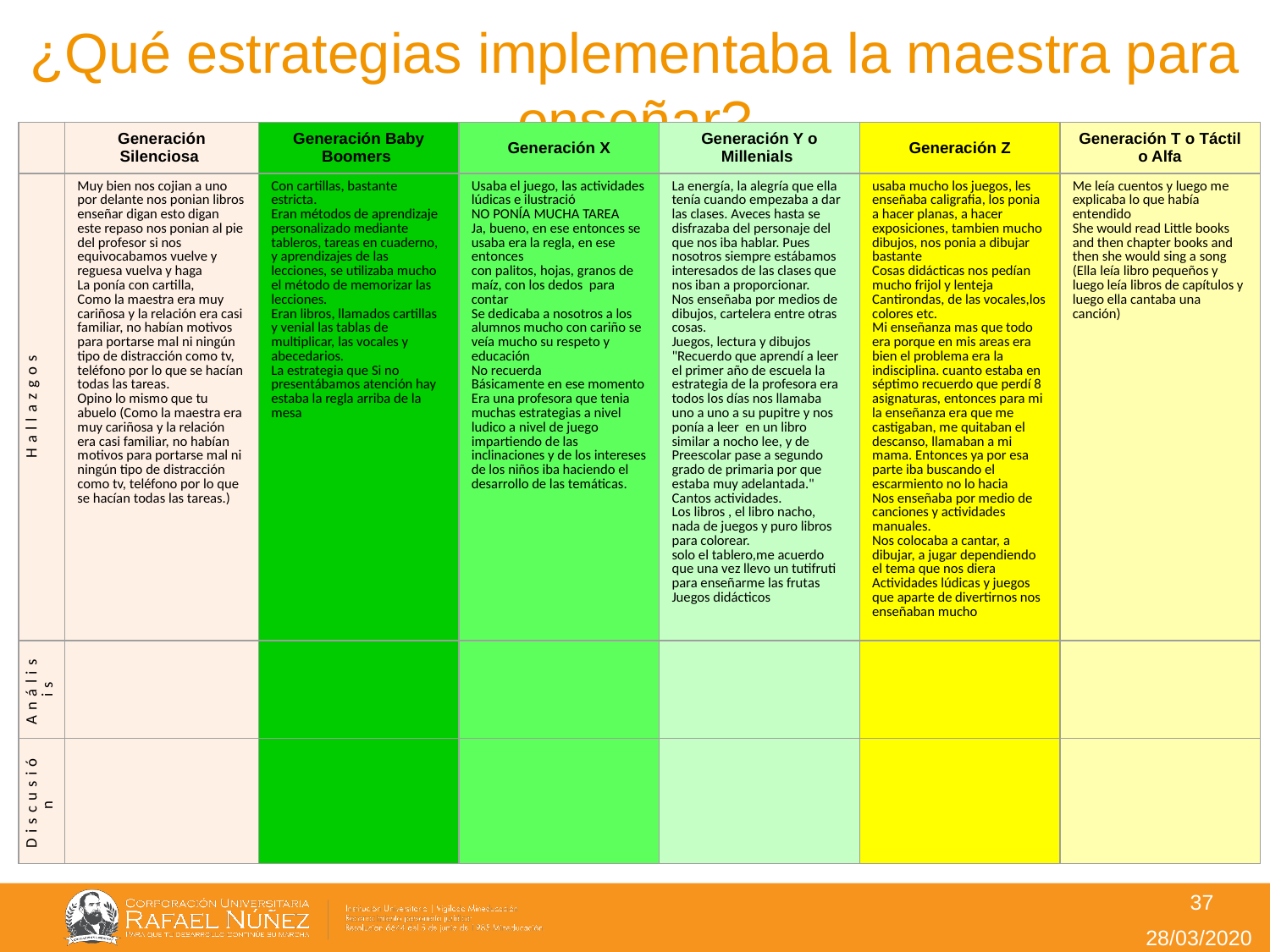

# ¿Qué estrategias implementaba la maestra para enseñar?
|  | Generación Silenciosa | Generación Baby Boomers | Generación X | Generación Y o Millenials | Generación Z | Generación T o Táctil o Alfa |
| --- | --- | --- | --- | --- | --- | --- |
| Hallazgos | Muy bien nos cojian a uno por delante nos ponian libros enseñar digan esto digan este repaso nos ponian al pie del profesor si nos equivocabamos vuelve y reguesa vuelva y haga La ponía con cartilla, Como la maestra era muy cariñosa y la relación era casi familiar, no habían motivos para portarse mal ni ningún tipo de distracción como tv, teléfono por lo que se hacían todas las tareas. Opino lo mismo que tu abuelo (Como la maestra era muy cariñosa y la relación era casi familiar, no habían motivos para portarse mal ni ningún tipo de distracción como tv, teléfono por lo que se hacían todas las tareas.) | Con cartillas, bastante estricta. Eran métodos de aprendizaje personalizado mediante tableros, tareas en cuaderno, y aprendizajes de las lecciones, se utilizaba mucho el método de memorizar las lecciones. Eran libros, llamados cartillas y venial las tablas de multiplicar, las vocales y abecedarios. La estrategia que Si no presentábamos atención hay estaba la regla arriba de la mesa | Usaba el juego, las actividades lúdicas e ilustració NO PONÍA MUCHA TAREA Ja, bueno, en ese entonces se usaba era la regla, en ese entonces con palitos, hojas, granos de maíz, con los dedos para contar Se dedicaba a nosotros a los alumnos mucho con cariño se veía mucho su respeto y educación No recuerda Básicamente en ese momento Era una profesora que tenia muchas estrategias a nivel ludico a nivel de juego impartiendo de las inclinaciones y de los intereses de los niños iba haciendo el desarrollo de las temáticas. | La energía, la alegría que ella tenía cuando empezaba a dar las clases. Aveces hasta se disfrazaba del personaje del que nos iba hablar. Pues nosotros siempre estábamos interesados de las clases que nos iban a proporcionar. Nos enseñaba por medios de dibujos, cartelera entre otras cosas. Juegos, lectura y dibujos "Recuerdo que aprendí a leer el primer año de escuela la estrategia de la profesora era todos los días nos llamaba uno a uno a su pupitre y nos ponía a leer en un libro similar a nocho lee, y de Preescolar pase a segundo grado de primaria por que estaba muy adelantada." Cantos actividades. Los libros , el libro nacho, nada de juegos y puro libros para colorear. solo el tablero,me acuerdo que una vez llevo un tutifruti para enseñarme las frutas Juegos didácticos | usaba mucho los juegos, les enseñaba caligrafia, los ponia a hacer planas, a hacer exposiciones, tambien mucho dibujos, nos ponia a dibujar bastante Cosas didácticas nos pedían mucho frijol y lenteja Cantirondas, de las vocales,los colores etc. Mi enseñanza mas que todo era porque en mis areas era bien el problema era la indisciplina. cuanto estaba en séptimo recuerdo que perdí 8 asignaturas, entonces para mi la enseñanza era que me castigaban, me quitaban el descanso, llamaban a mi mama. Entonces ya por esa parte iba buscando el escarmiento no lo hacia Nos enseñaba por medio de canciones y actividades manuales. Nos colocaba a cantar, a dibujar, a jugar dependiendo el tema que nos diera Actividades lúdicas y juegos que aparte de divertirnos nos enseñaban mucho | Me leía cuentos y luego me explicaba lo que había entendido She would read Little books and then chapter books and then she would sing a song (Ella leía libro pequeños y luego leía libros de capítulos y luego ella cantaba una canción) |
| Análisis |  |  |  |  |  |  |
| Discusión |  |  |  |  |  |  |
37